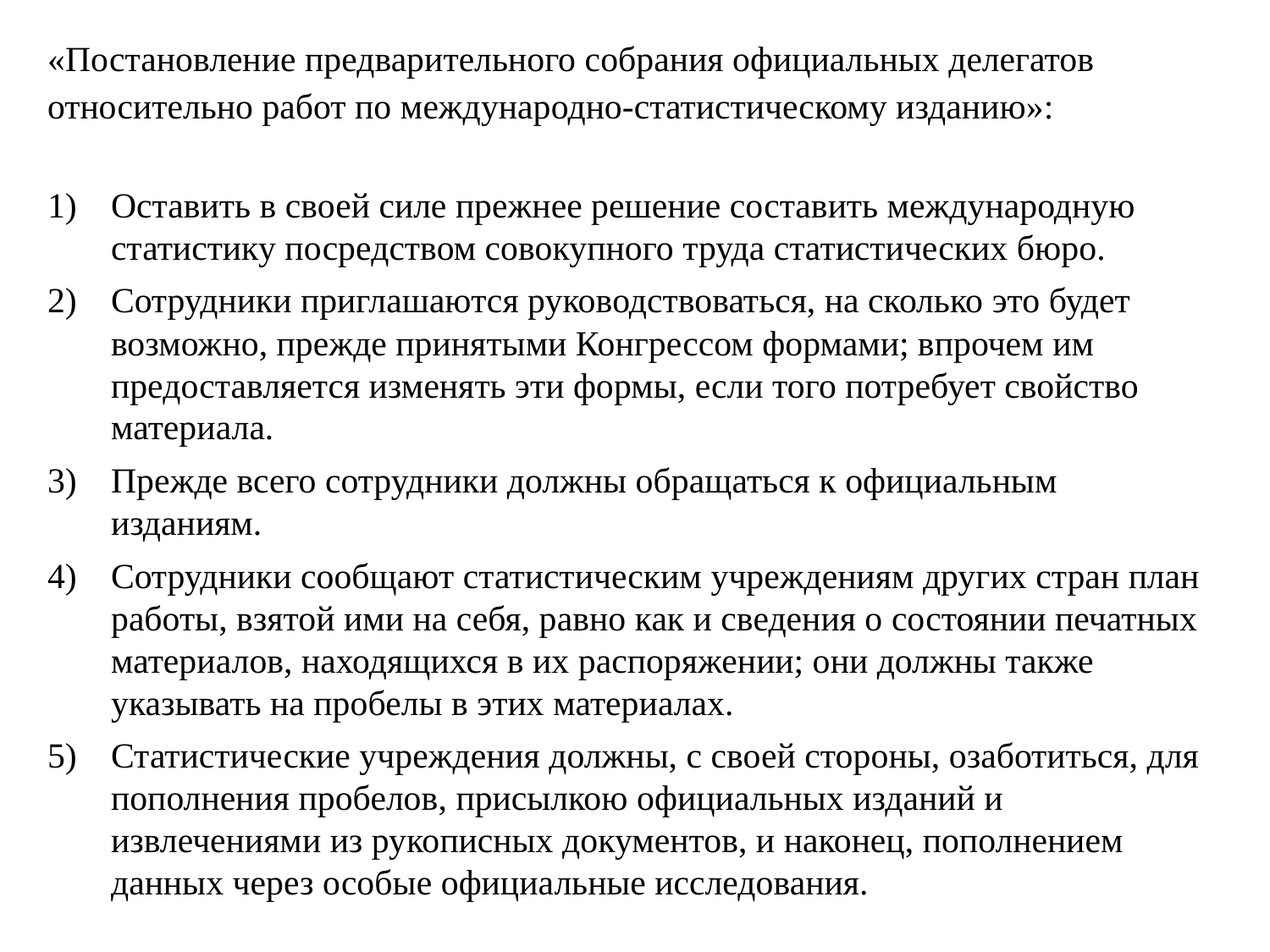

«Постановление предварительного собрания официальных делегатов относительно работ по международно-статистическому изданию»:

Оставить в своей силе прежнее решение составить международную статистику посредством совокупного труда статистических бюро.
Сотрудники приглашаются руководствоваться, на сколько это будет возможно, прежде принятыми Конгрессом формами; впрочем им предоставляется изменять эти формы, если того потребует свойство материала.
Прежде всего сотрудники должны обращаться к официальным изданиям.
Сотрудники сообщают статистическим учреждениям других стран план работы, взятой ими на себя, равно как и сведения о состоянии печатных материалов, находящихся в их распоряжении; они должны также указывать на пробелы в этих материалах.
Статистические учреждения должны, с своей стороны, озаботиться, для пополнения пробелов, присылкою официальных изданий и извлечениями из рукописных документов, и наконец, пополнением данных через особые официальные исследования.